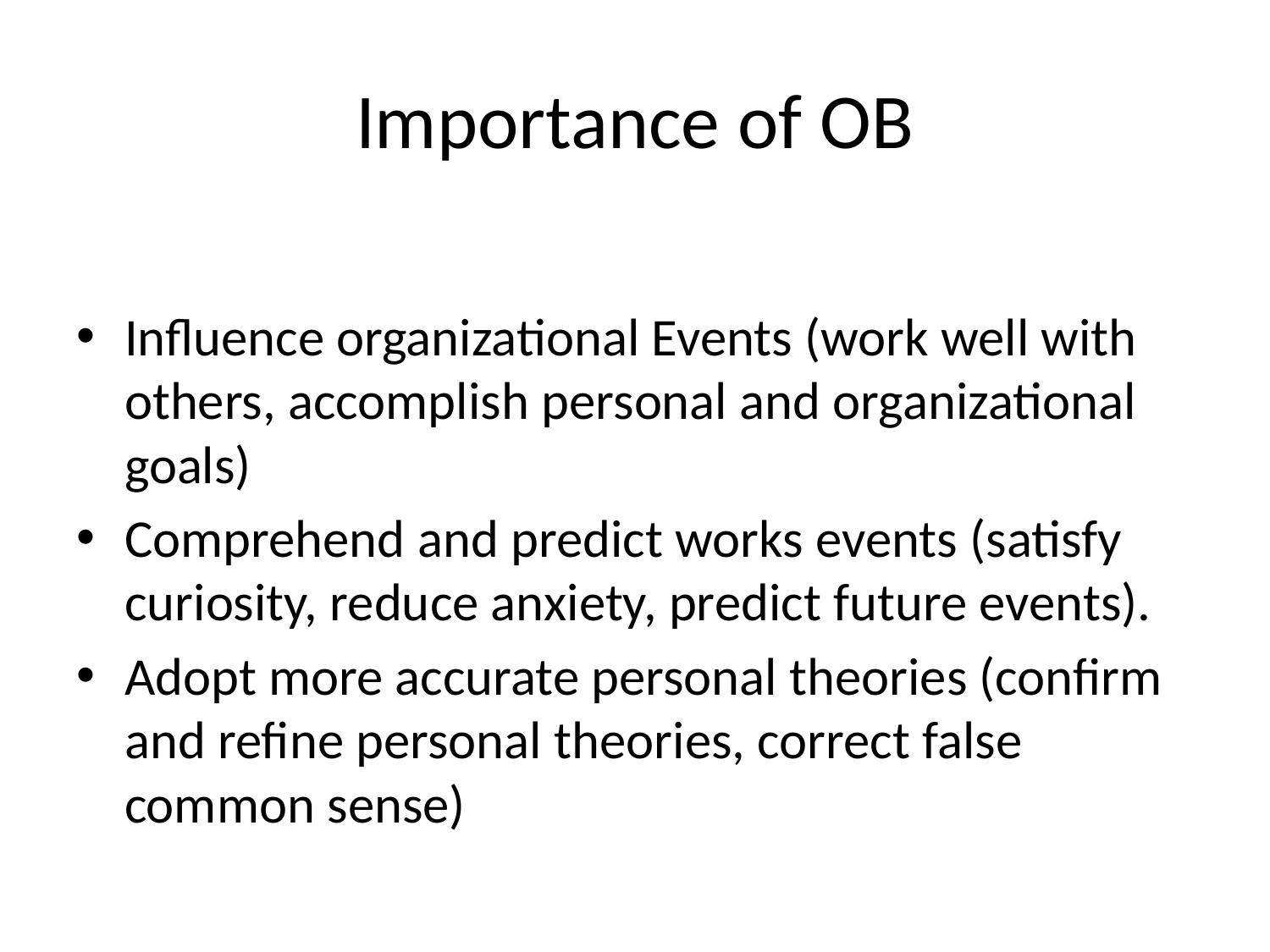

# Importance of OB

Influence organizational Events (work well with others, accomplish personal and organizational goals)
Comprehend and predict works events (satisfy curiosity, reduce anxiety, predict future events).
Adopt more accurate personal theories (confirm and refine personal theories, correct false common sense)